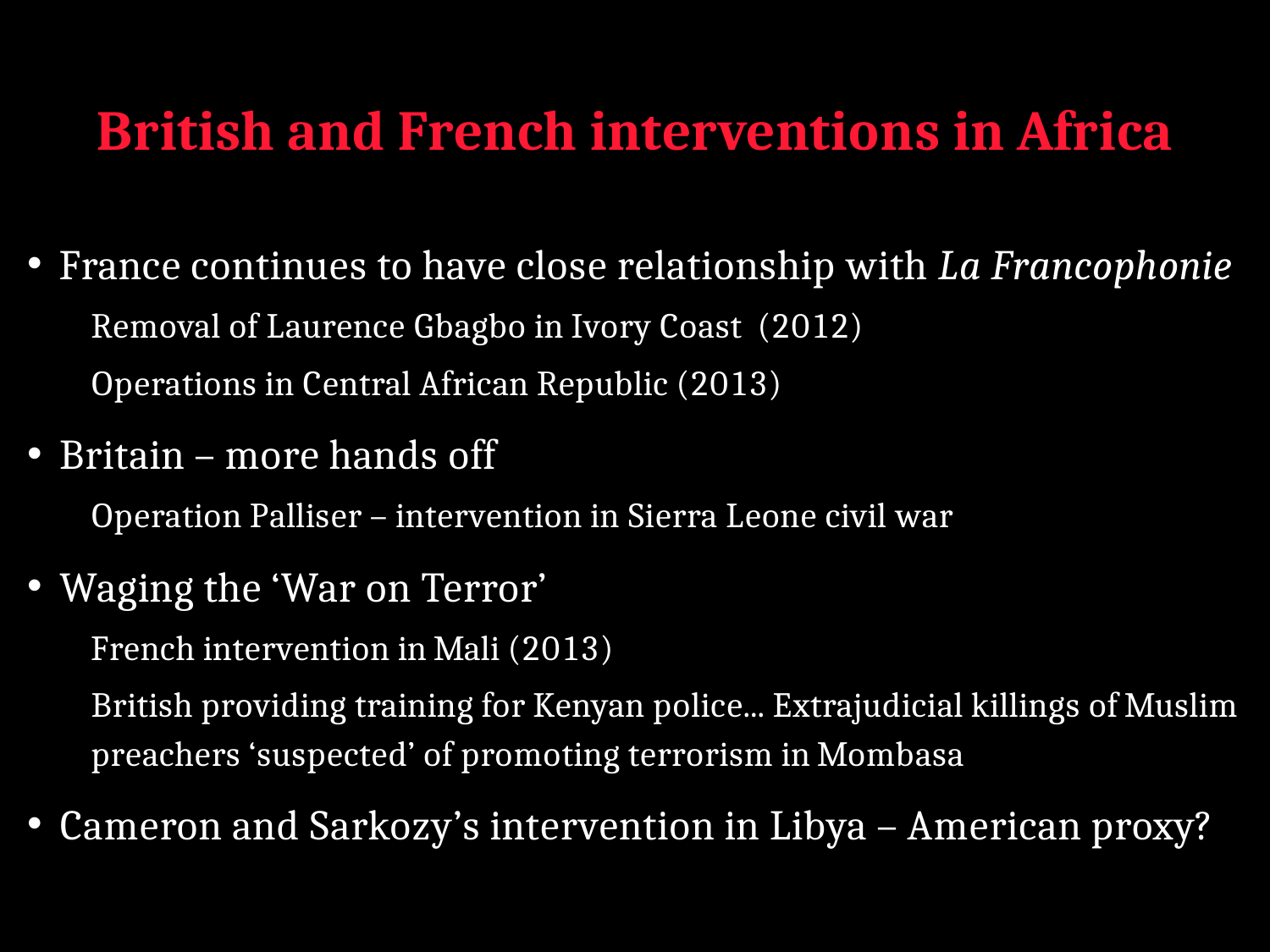

# British and French interventions in Africa
France continues to have close relationship with La Francophonie
Removal of Laurence Gbagbo in Ivory Coast  (2012)
Operations in Central African Republic (2013)
Britain – more hands off
Operation Palliser – intervention in Sierra Leone civil war
Waging the ‘War on Terror’
French intervention in Mali (2013)
British providing training for Kenyan police... Extrajudicial killings of Muslim preachers ‘suspected’ of promoting terrorism in Mombasa
Cameron and Sarkozy’s intervention in Libya – American proxy?